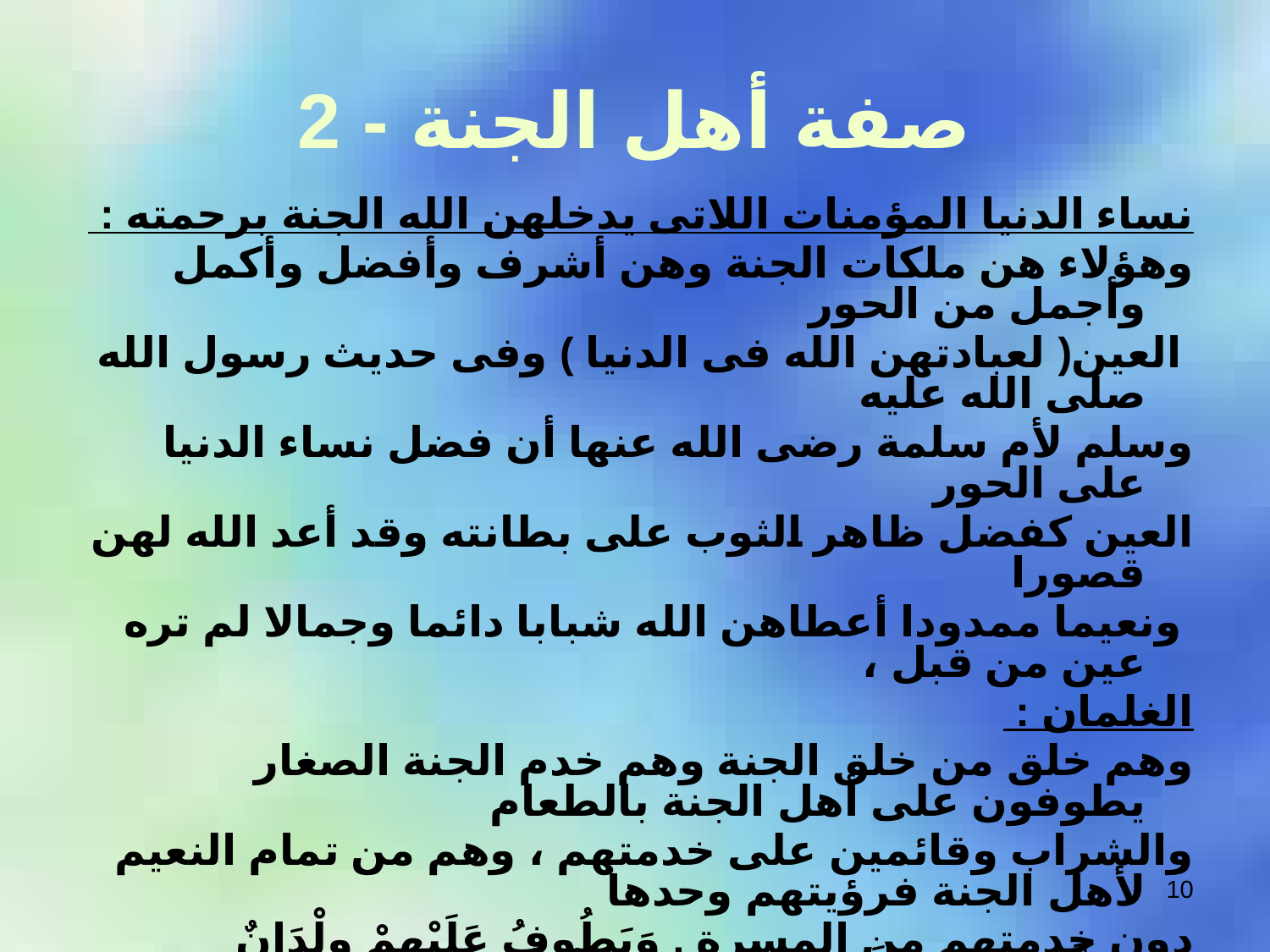

# صفة أهل الجنة - 2
نساء الدنيا المؤمنات اللاتى يدخلهن الله الجنة برحمته :
وهؤلاء هن ملكات الجنة وهن أشرف وأفضل وأكمل وأجمل من الحور
 العين( لعبادتهن الله فى الدنيا ) وفى حديث رسول الله صلى الله عليه
وسلم لأم سلمة رضى الله عنها أن فضل نساء الدنيا على الحور
العين كفضل ظاهر الثوب على بطانته وقد أعد الله لهن قصورا
 ونعيما ممدودا أعطاهن الله شبابا دائما وجمالا لم تره عين من قبل ،
الغلمان :
وهم خلق من خلق الجنة وهم خدم الجنة الصغار يطوفون على أهل الجنة بالطعام
والشراب وقائمين على خدمتهم ، وهم من تمام النعيم لأهل الجنة فرؤيتهم وحدها
دون خدمتهم من المسرة . وَيَطُوفُ عَلَيْهِمْ وِلْدَانٌ مُخَلَّدُونَ إِذَا رَأَيْتَهُمْ حَسِبْتَهُمْ لُؤْلُؤًا مَنْثُورًا ( الإنسان - 19)
10